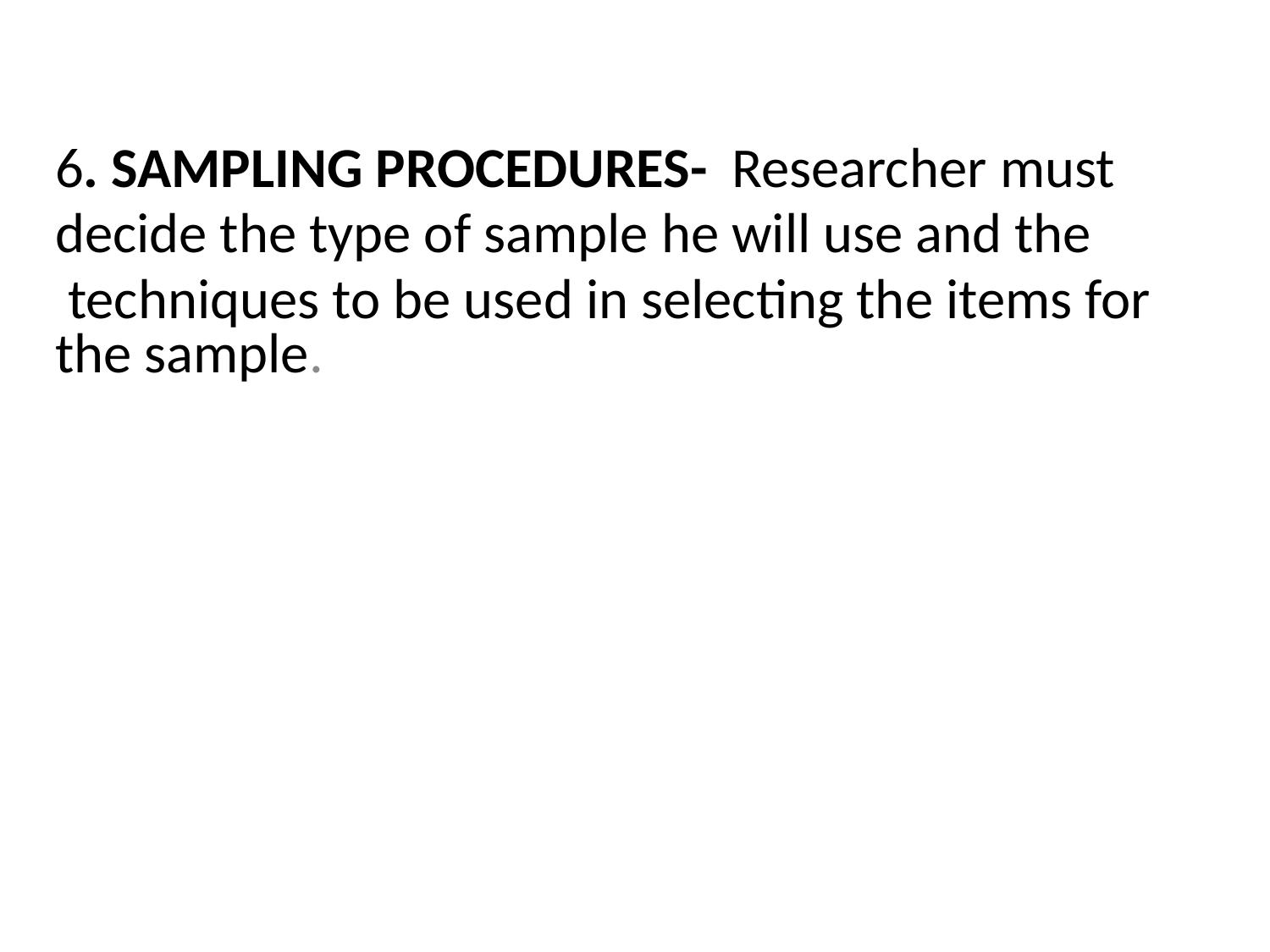

#
6. SAMPLING PROCEDURES-  Researcher must
decide the type of sample he will use and the
 techniques to be used in selecting the items for the sample.